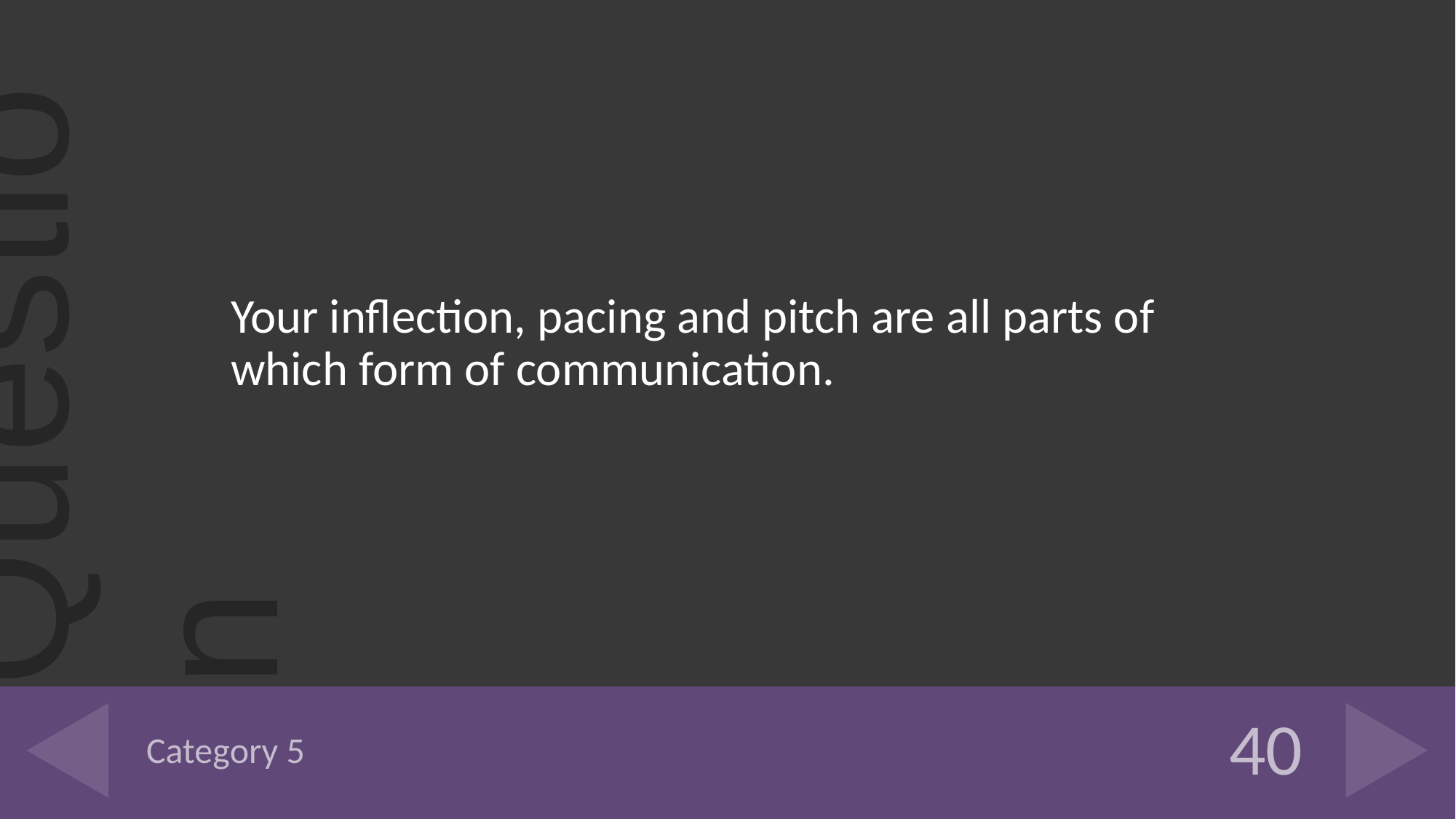

Your inflection, pacing and pitch are all parts of which form of communication.
# Category 5
40